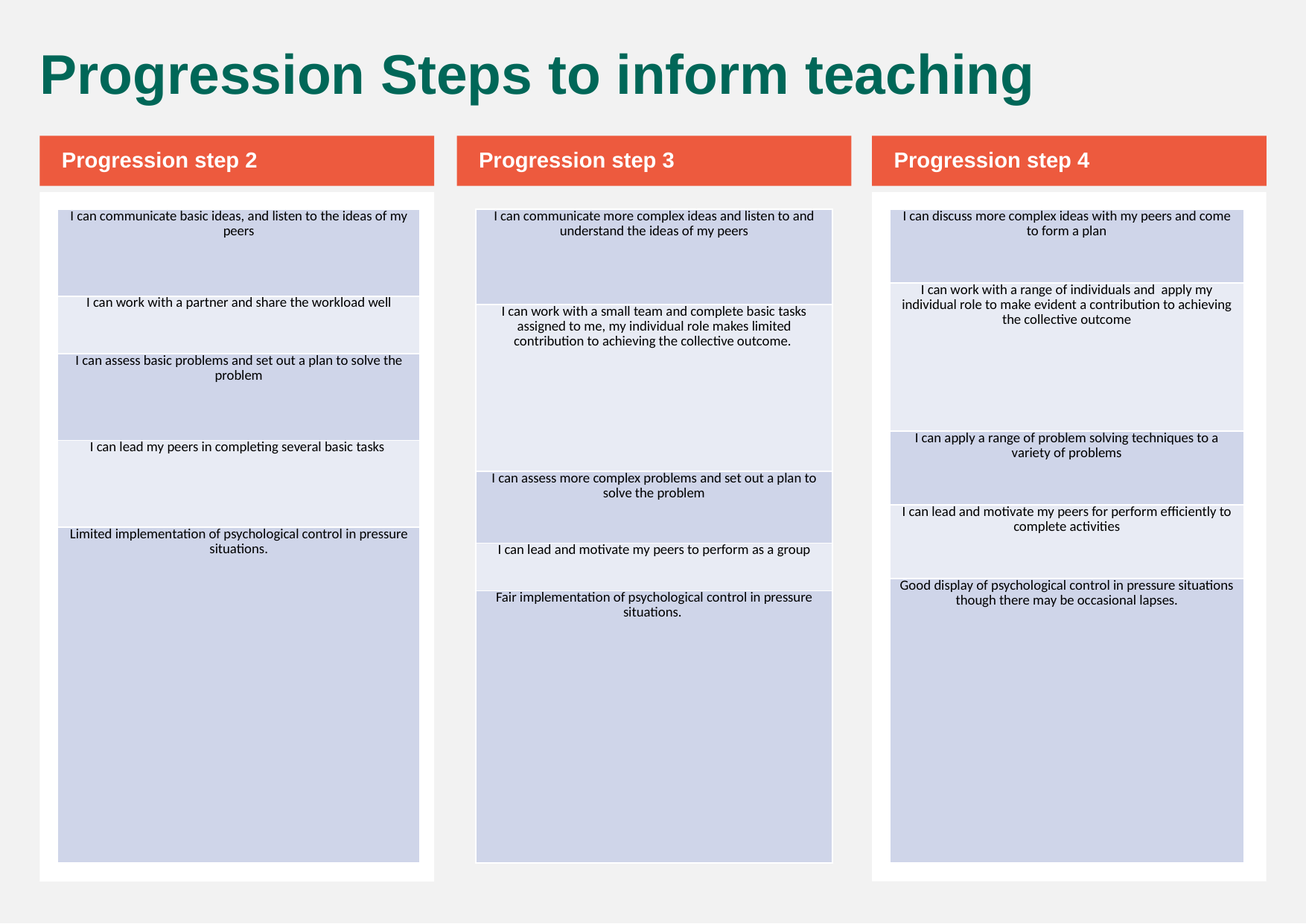

Progression Steps to inform teaching
Progression step 2
Progression step 3
Progression step 4

| I can discuss more complex ideas with my peers and come to form a plan |
| --- |
| I can work with a range of individuals and apply my individual role to make evident a contribution to achieving the collective outcome |
| I can apply a range of problem solving techniques to a variety of problems |
| I can lead and motivate my peers for perform efficiently to complete activities |
| Good display of psychological control in pressure situations though there may be occasional lapses. |
| I can communicate basic ideas, and listen to the ideas of my peers |
| --- |
| I can work with a partner and share the workload well |
| I can assess basic problems and set out a plan to solve the problem |
| I can lead my peers in completing several basic tasks |
| Limited implementation of psychological control in pressure situations. |
| I can communicate more complex ideas and listen to and understand the ideas of my peers |
| --- |
| I can work with a small team and complete basic tasks assigned to me, my individual role makes limited contribution to achieving the collective outcome. |
| I can assess more complex problems and set out a plan to solve the problem |
| I can lead and motivate my peers to perform as a group |
| Fair implementation of psychological control in pressure situations. |